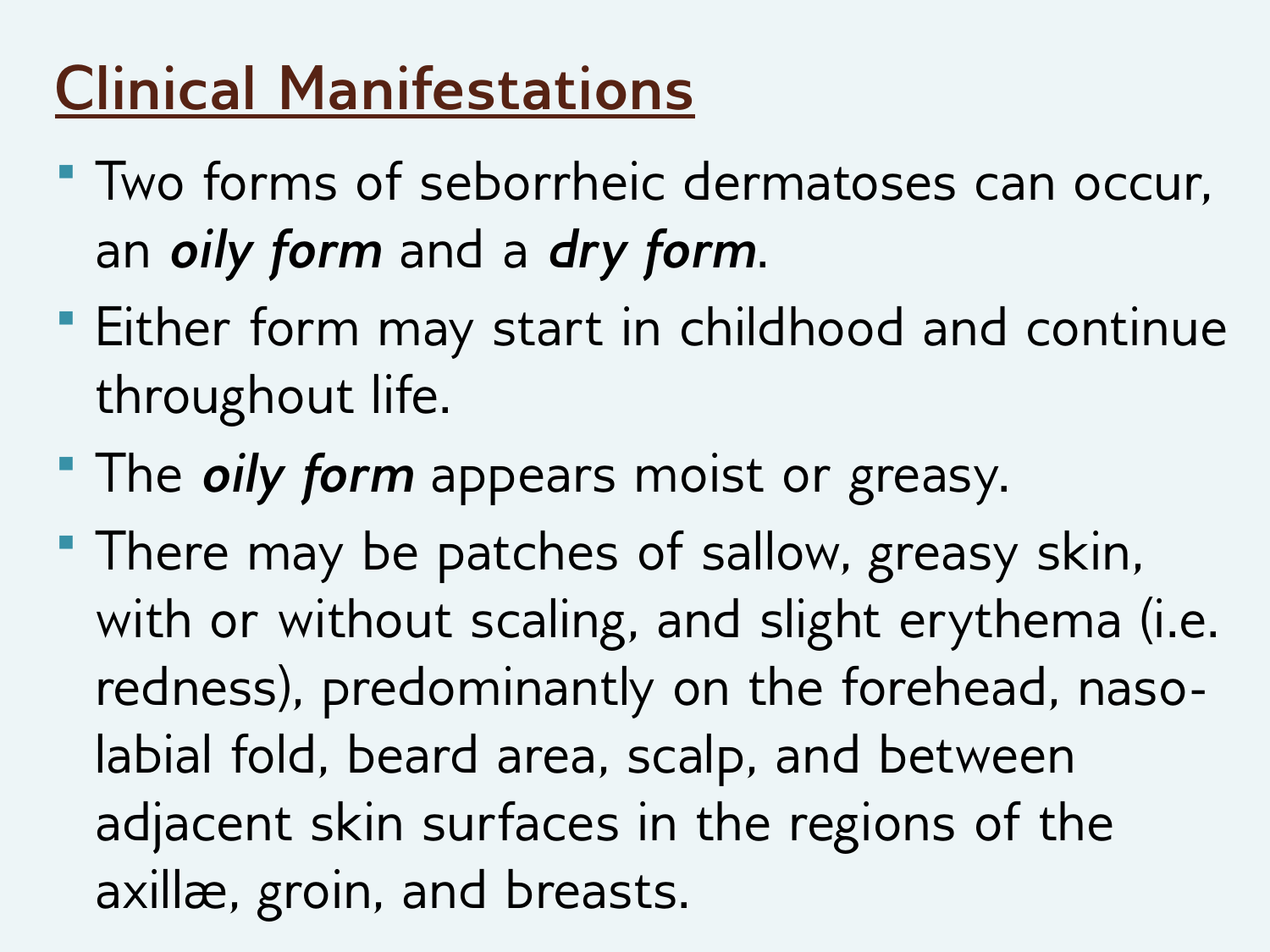

# Clinical Manifestations
Two forms of seborrheic dermatoses can occur, an oily form and a dry form.
Either form may start in childhood and continue throughout life.
The oily form appears moist or greasy.
There may be patches of sallow, greasy skin, with or without scaling, and slight erythema (i.e. redness), predominantly on the forehead, naso-labial fold, beard area, scalp, and between adjacent skin surfaces in the regions of the axillae, groin, and breasts.